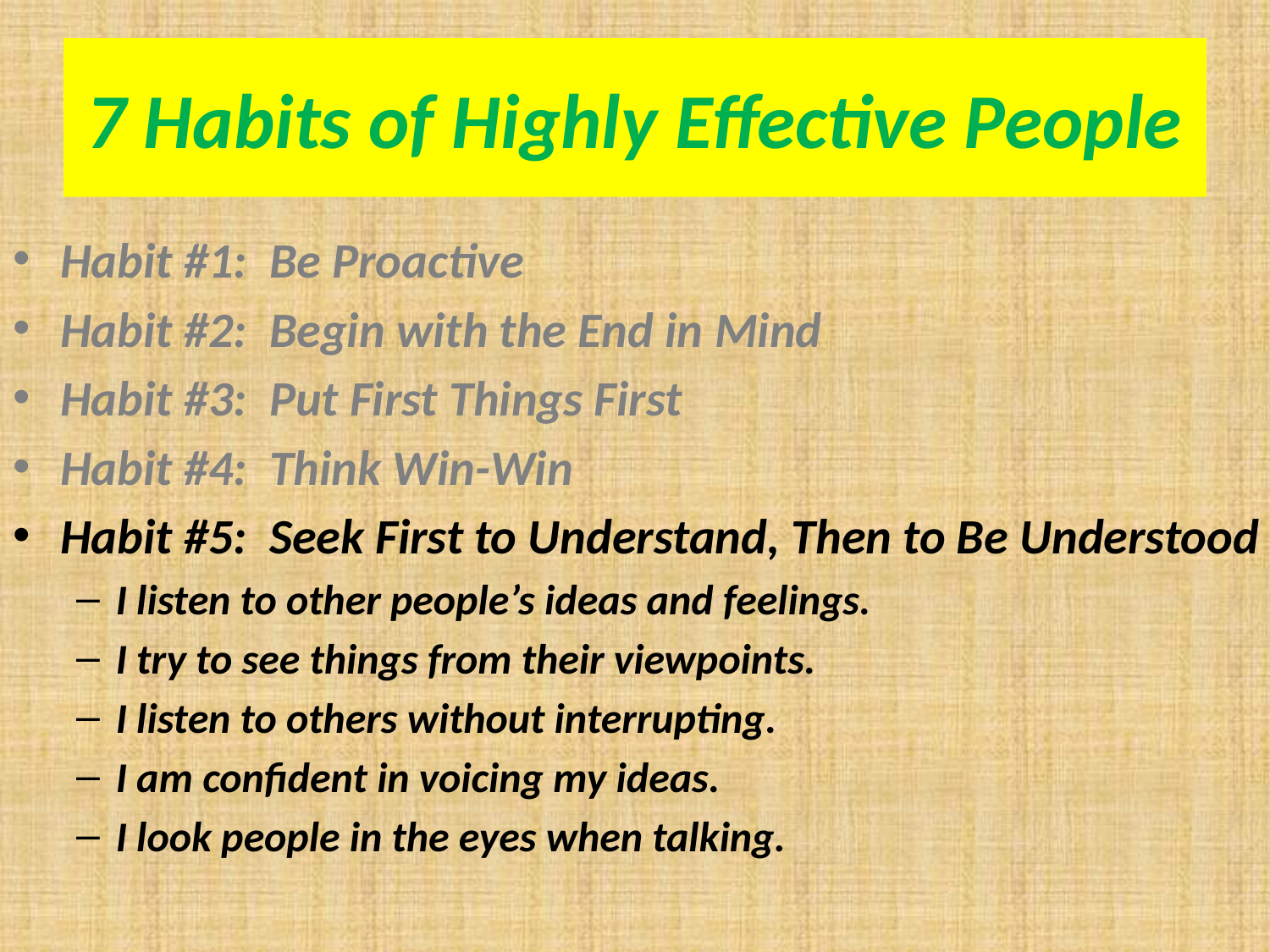

# 7 Habits of Highly Effective People
Habit #1:  Be Proactive
Habit #2:  Begin with the End in Mind
Habit #3:  Put First Things First
Habit #4:  Think Win-Win
Habit #5:  Seek First to Understand, Then to Be Understood
I listen to other people’s ideas and feelings.
I try to see things from their viewpoints.
I listen to others without interrupting.
I am confident in voicing my ideas.
I look people in the eyes when talking.